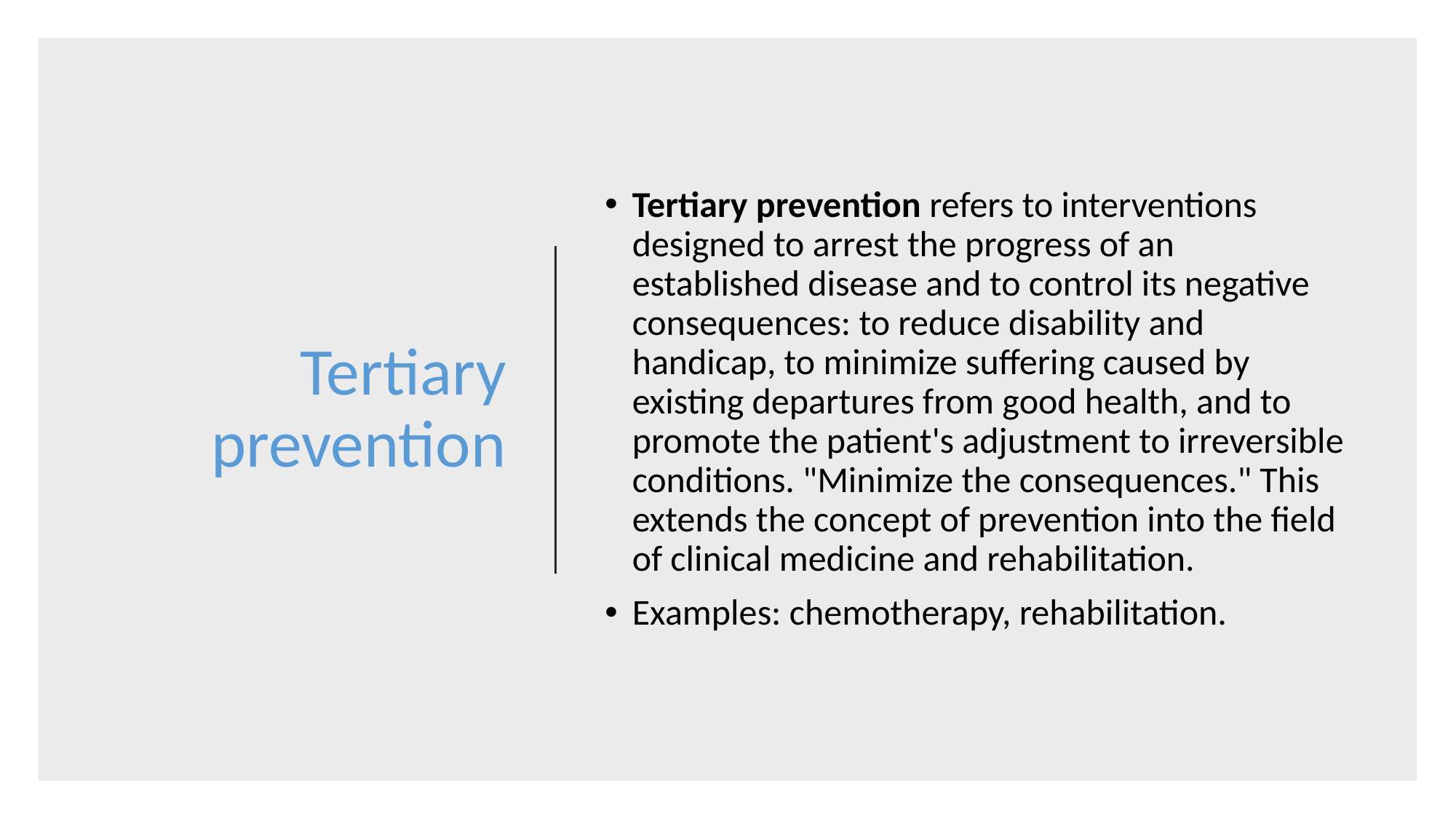

# Tertiary prevention
Tertiary prevention refers to interventions designed to arrest the progress of an established disease and to control its negative consequences: to reduce disability and handicap, to minimize suffering caused by existing departures from good health, and to promote the patient's adjustment to irreversible conditions. "Minimize the consequences." This extends the concept of prevention into the field of clinical medicine and rehabilitation.
Examples: chemotherapy, rehabilitation.